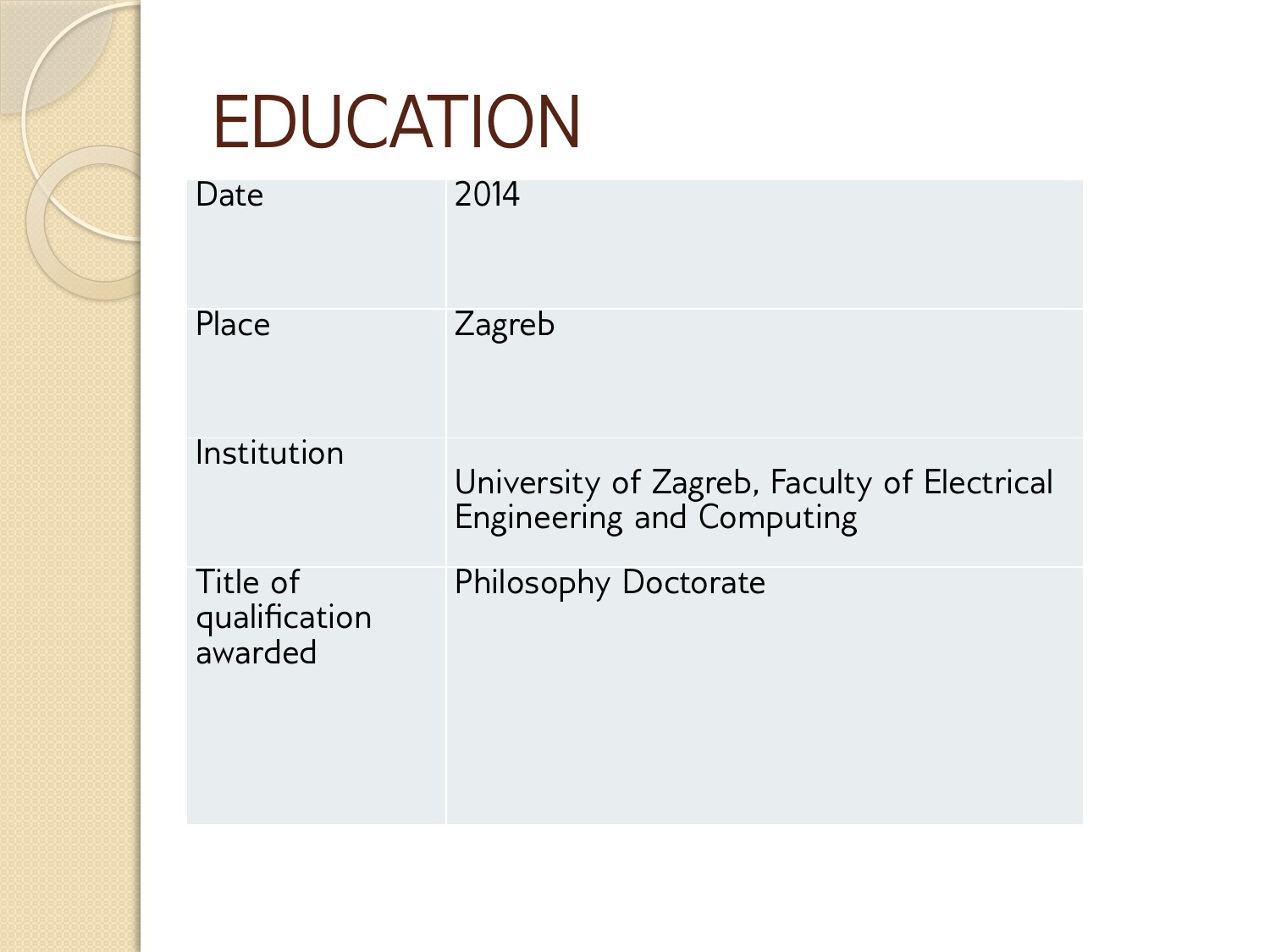

# education
| Date | 2014 |
| --- | --- |
| Place | Zagreb |
| Institution | University of Zagreb, Faculty of Electrical Engineering and Computing |
| Title of qualification awarded | Philosophy Doctorate |